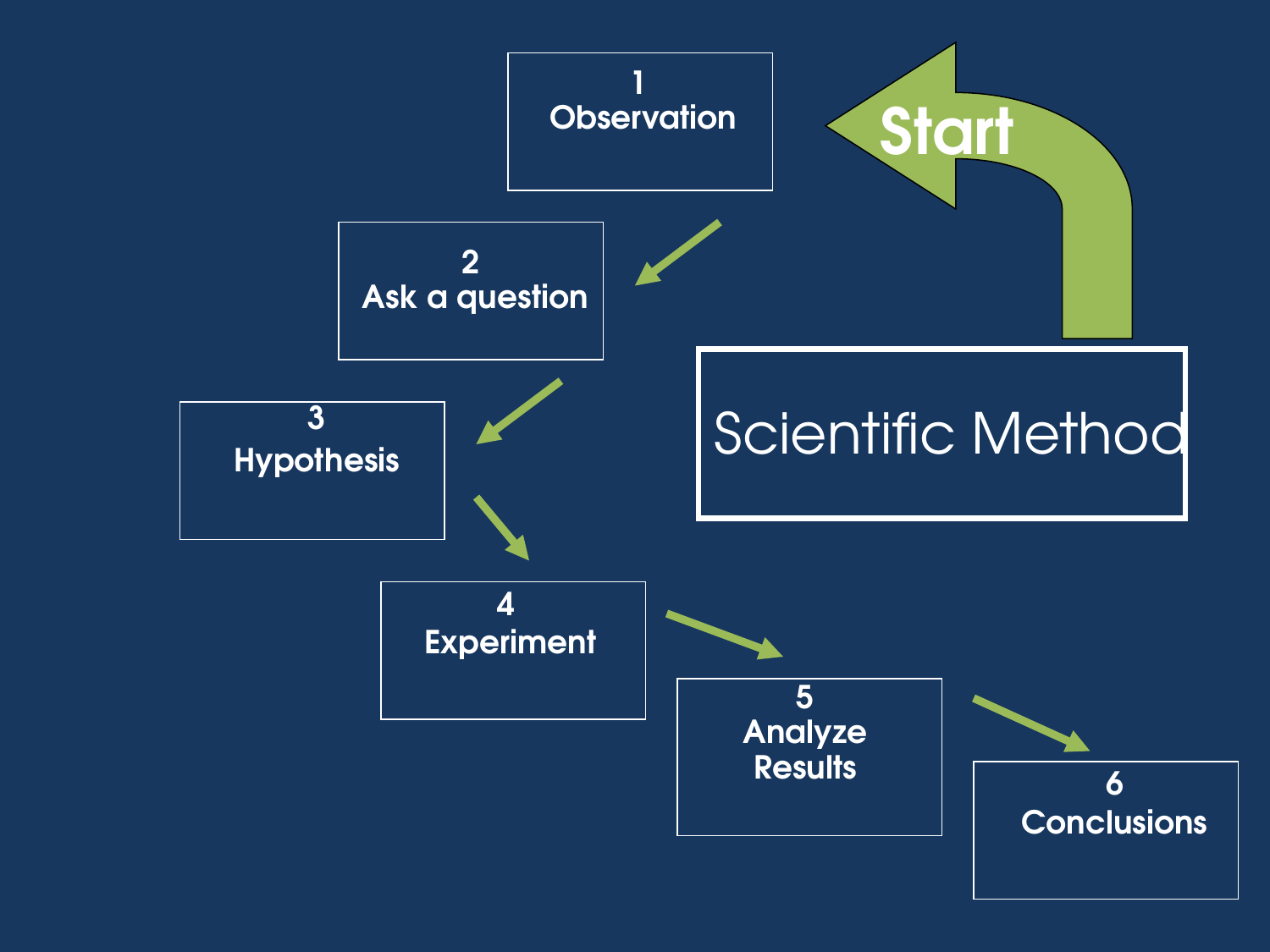

1
Observation

Start

2
 Ask a question

Scientific Method

3
Hypothesis

4
 Experiment

5
 Analyze
Results

6
Conclusions